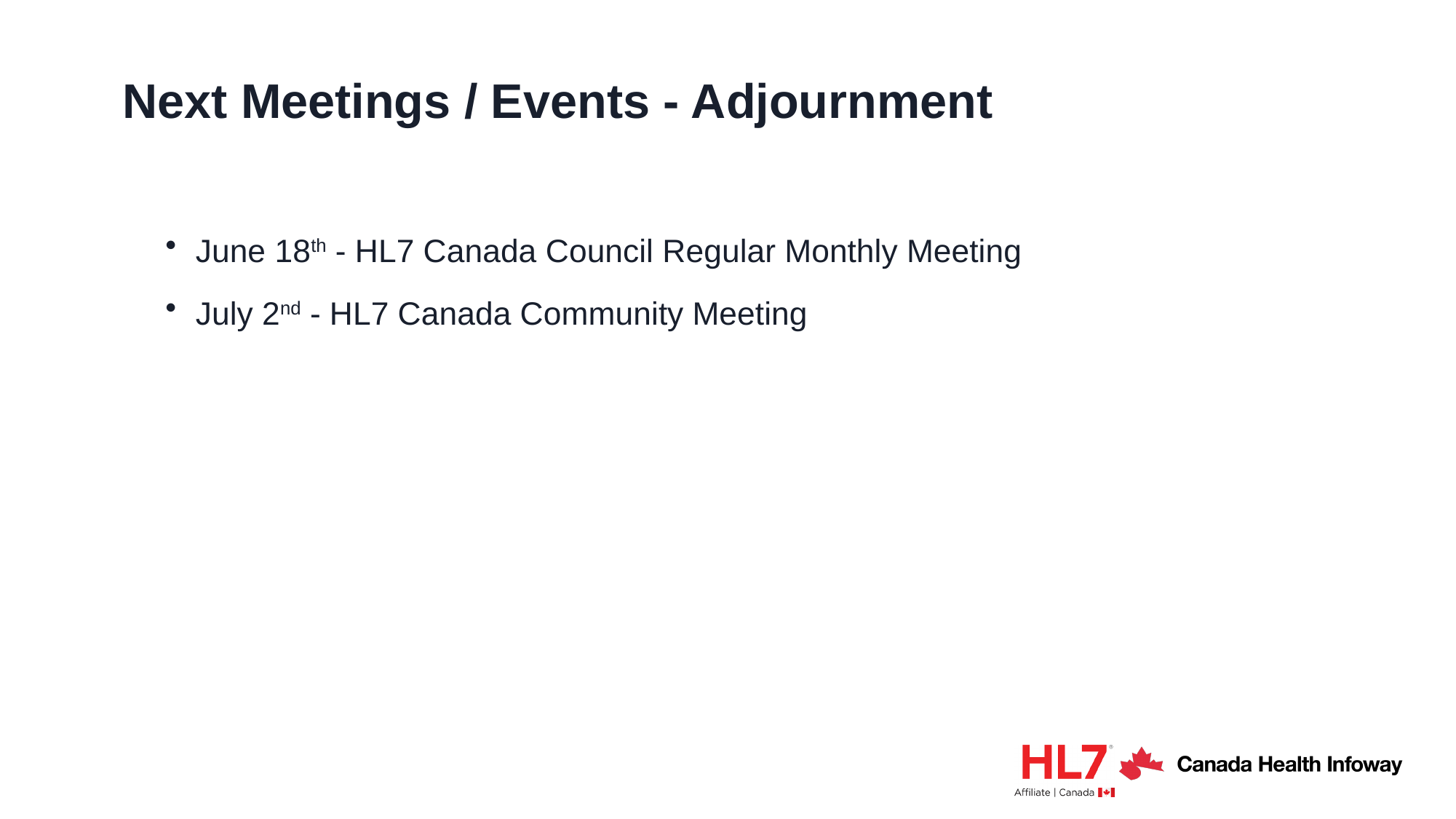

# Next Meetings / Events - Adjournment
June 18th - HL7 Canada Council Regular Monthly Meeting
July 2nd - HL7 Canada Community Meeting